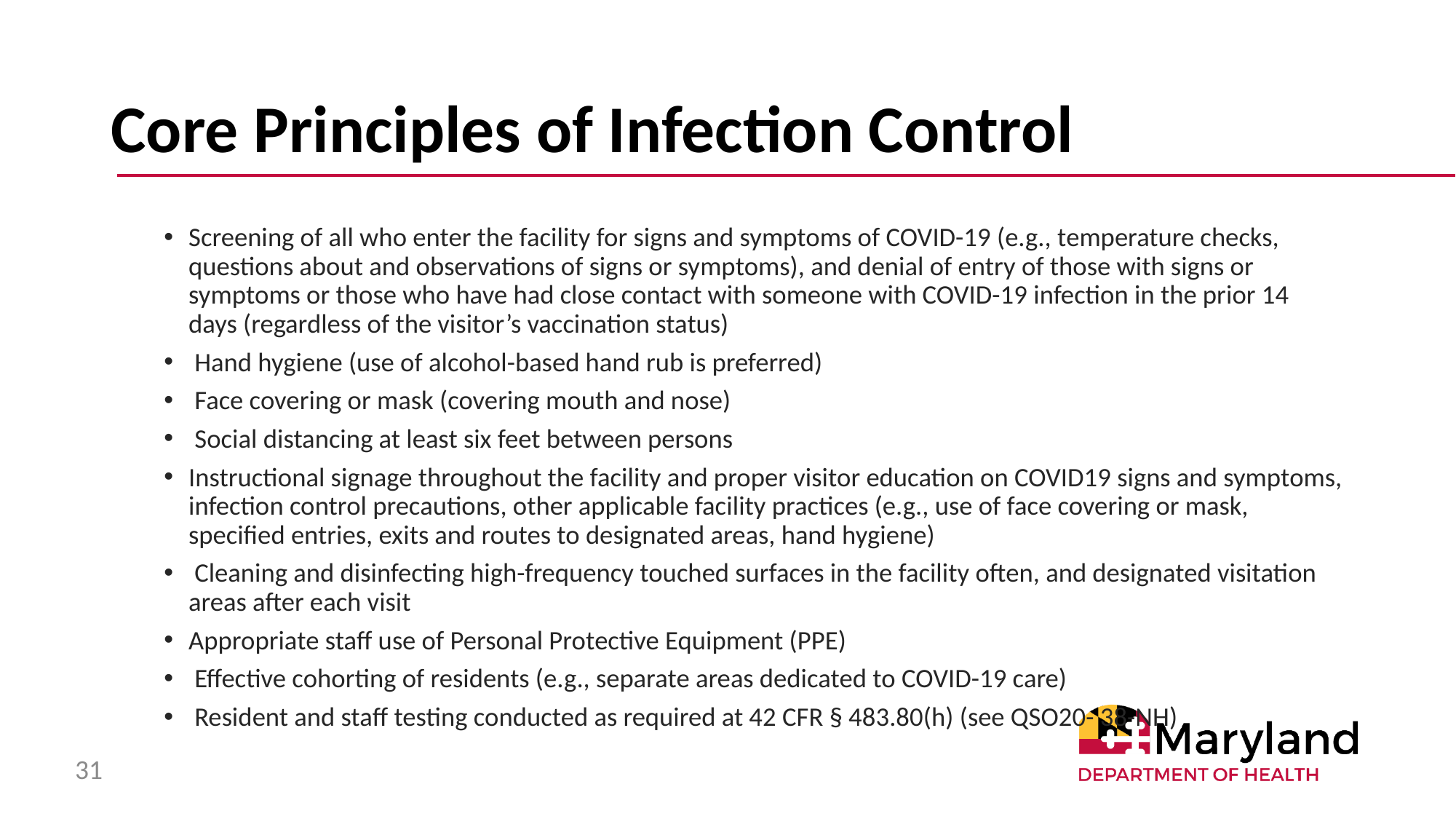

# Core Principles of Infection Control
Screening of all who enter the facility for signs and symptoms of COVID-19 (e.g., temperature checks, questions about and observations of signs or symptoms), and denial of entry of those with signs or symptoms or those who have had close contact with someone with COVID-19 infection in the prior 14 days (regardless of the visitor’s vaccination status)
 Hand hygiene (use of alcohol-based hand rub is preferred)
 Face covering or mask (covering mouth and nose)
 Social distancing at least six feet between persons
Instructional signage throughout the facility and proper visitor education on COVID19 signs and symptoms, infection control precautions, other applicable facility practices (e.g., use of face covering or mask, specified entries, exits and routes to designated areas, hand hygiene)
 Cleaning and disinfecting high-frequency touched surfaces in the facility often, and designated visitation areas after each visit
Appropriate staff use of Personal Protective Equipment (PPE)
 Effective cohorting of residents (e.g., separate areas dedicated to COVID-19 care)
 Resident and staff testing conducted as required at 42 CFR § 483.80(h) (see QSO20- 38-NH)
31